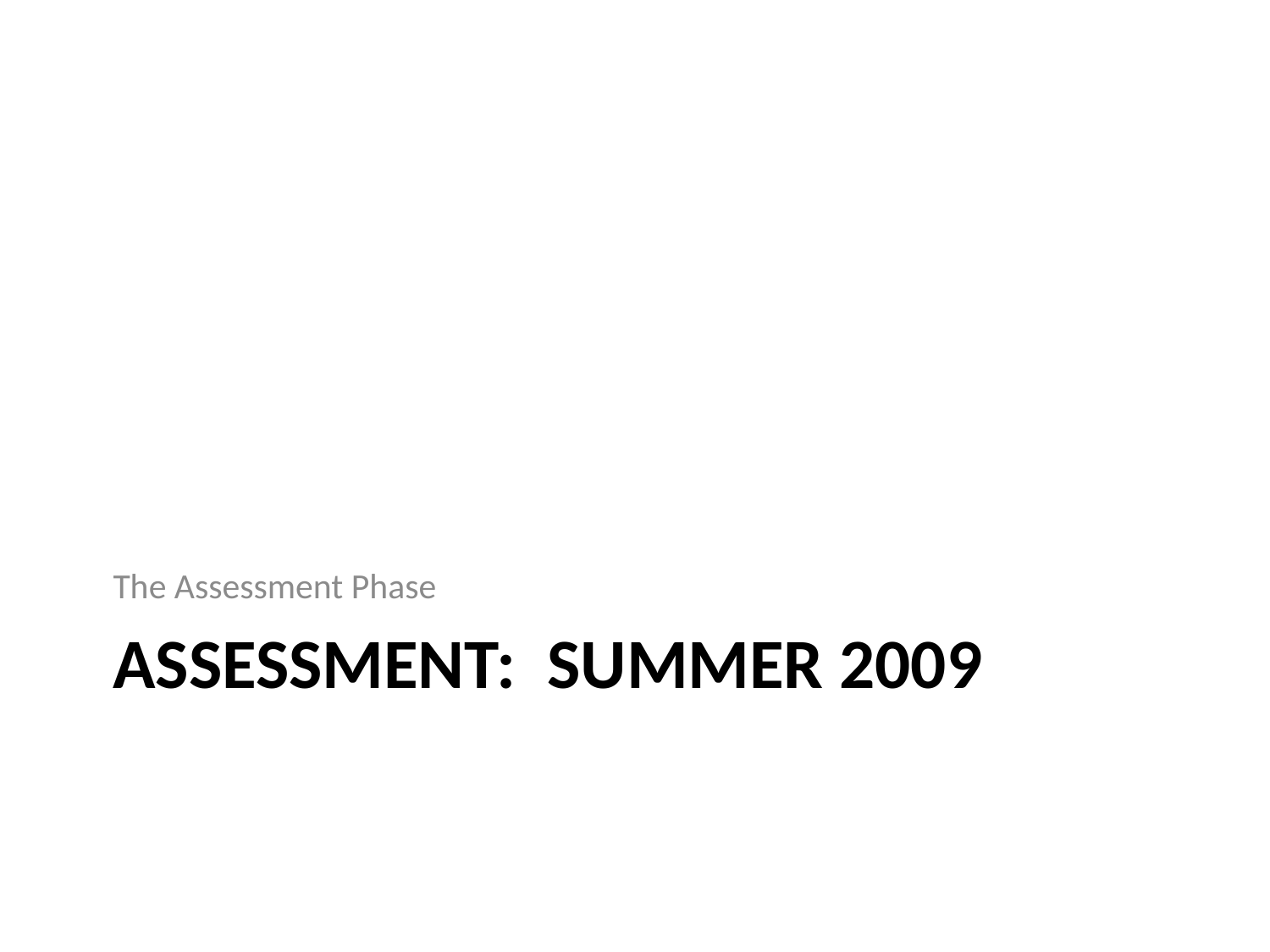

The Assessment Phase
# Assessment:  Summer 2009